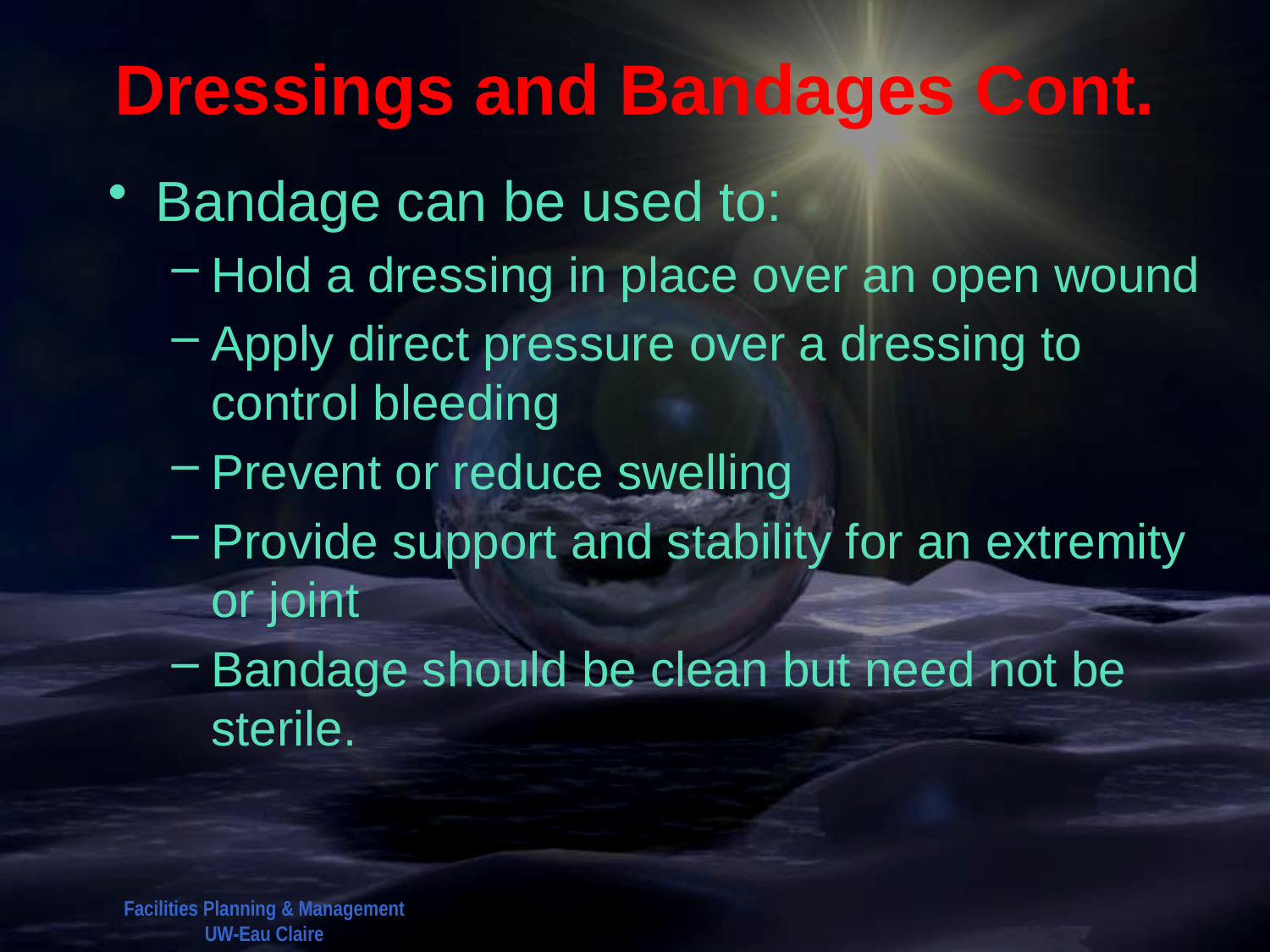

# Dressings and Bandages Cont.
Bandage can be used to:
Hold a dressing in place over an open wound
Apply direct pressure over a dressing to control bleeding
Prevent or reduce swelling
Provide support and stability for an extremity or joint
Bandage should be clean but need not be sterile.
Facilities Planning & Management
UW-Eau Claire